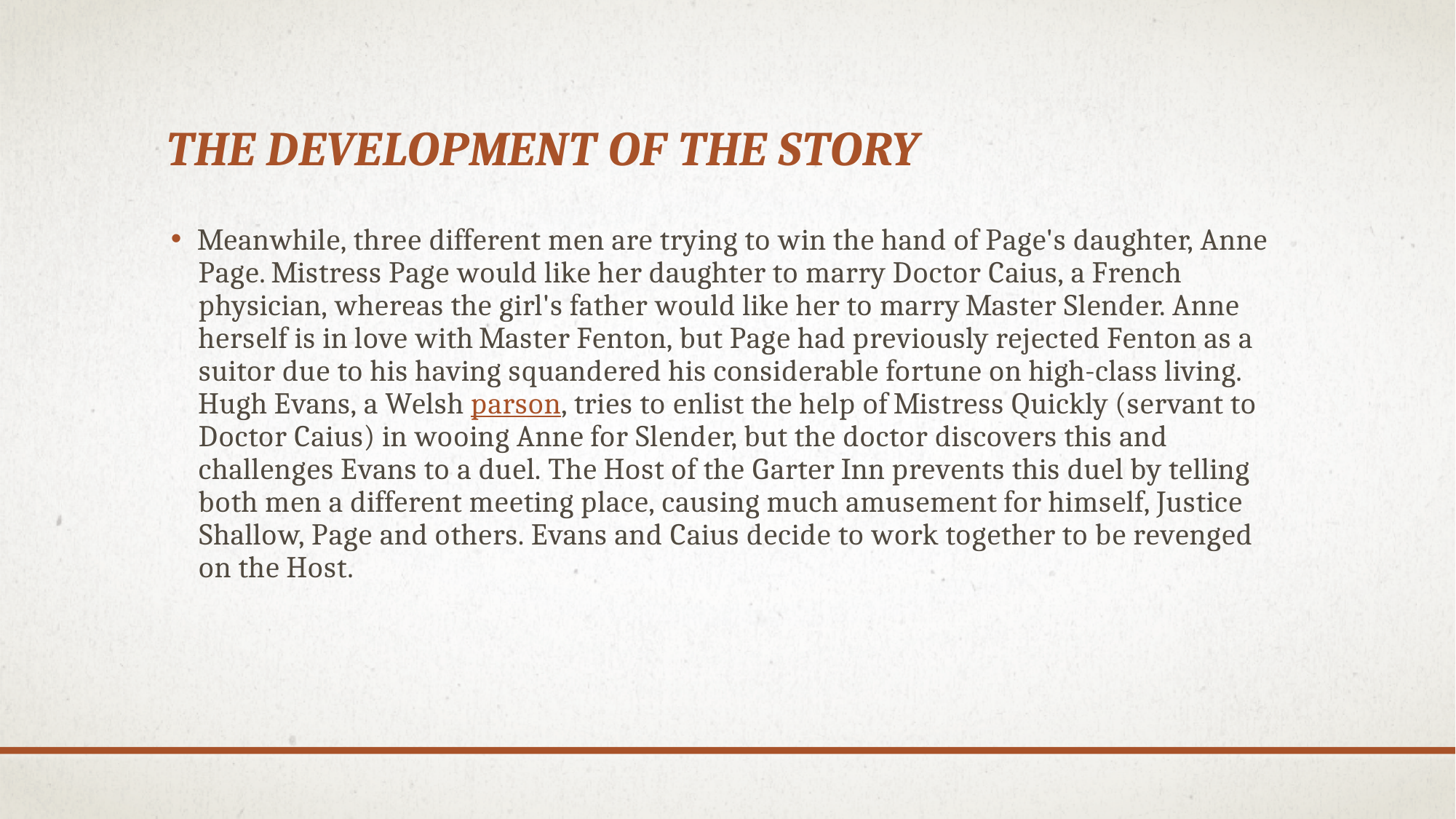

# the development of the story
Meanwhile, three different men are trying to win the hand of Page's daughter, Anne Page. Mistress Page would like her daughter to marry Doctor Caius, a French physician, whereas the girl's father would like her to marry Master Slender. Anne herself is in love with Master Fenton, but Page had previously rejected Fenton as a suitor due to his having squandered his considerable fortune on high-class living. Hugh Evans, a Welsh parson, tries to enlist the help of Mistress Quickly (servant to Doctor Caius) in wooing Anne for Slender, but the doctor discovers this and challenges Evans to a duel. The Host of the Garter Inn prevents this duel by telling both men a different meeting place, causing much amusement for himself, Justice Shallow, Page and others. Evans and Caius decide to work together to be revenged on the Host.